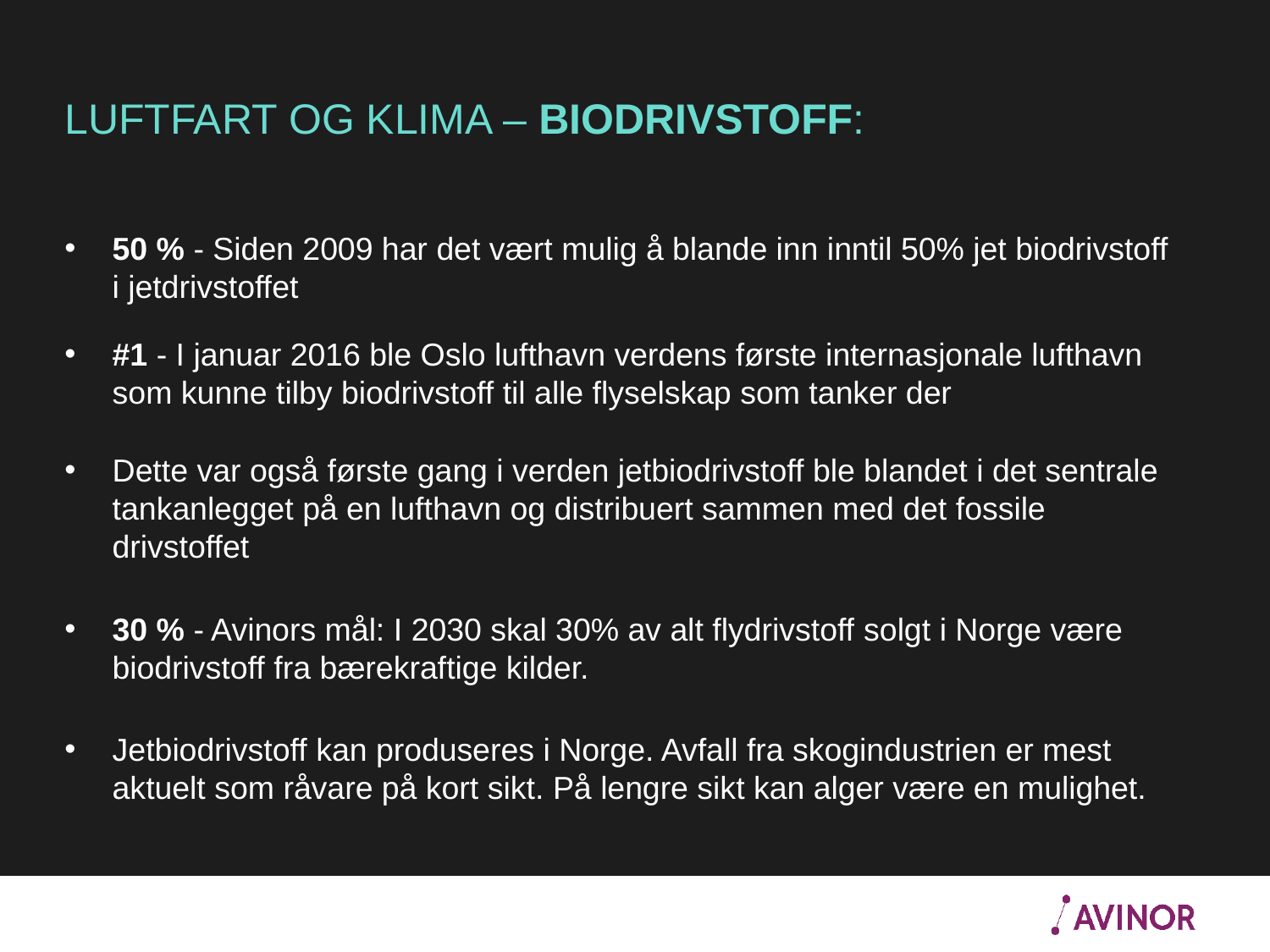

# LUFTFART OG KLIMA – BIODRIVSTOFF:
50 % - Siden 2009 har det vært mulig å blande inn inntil 50% jet biodrivstoff i jetdrivstoffet
#1 - I januar 2016 ble Oslo lufthavn verdens første internasjonale lufthavn som kunne tilby biodrivstoff til alle flyselskap som tanker der
Dette var også første gang i verden jetbiodrivstoff ble blandet i det sentrale tankanlegget på en lufthavn og distribuert sammen med det fossile drivstoffet
30 % - Avinors mål: I 2030 skal 30% av alt flydrivstoff solgt i Norge være biodrivstoff fra bærekraftige kilder.
Jetbiodrivstoff kan produseres i Norge. Avfall fra skogindustrien er mest aktuelt som råvare på kort sikt. På lengre sikt kan alger være en mulighet.